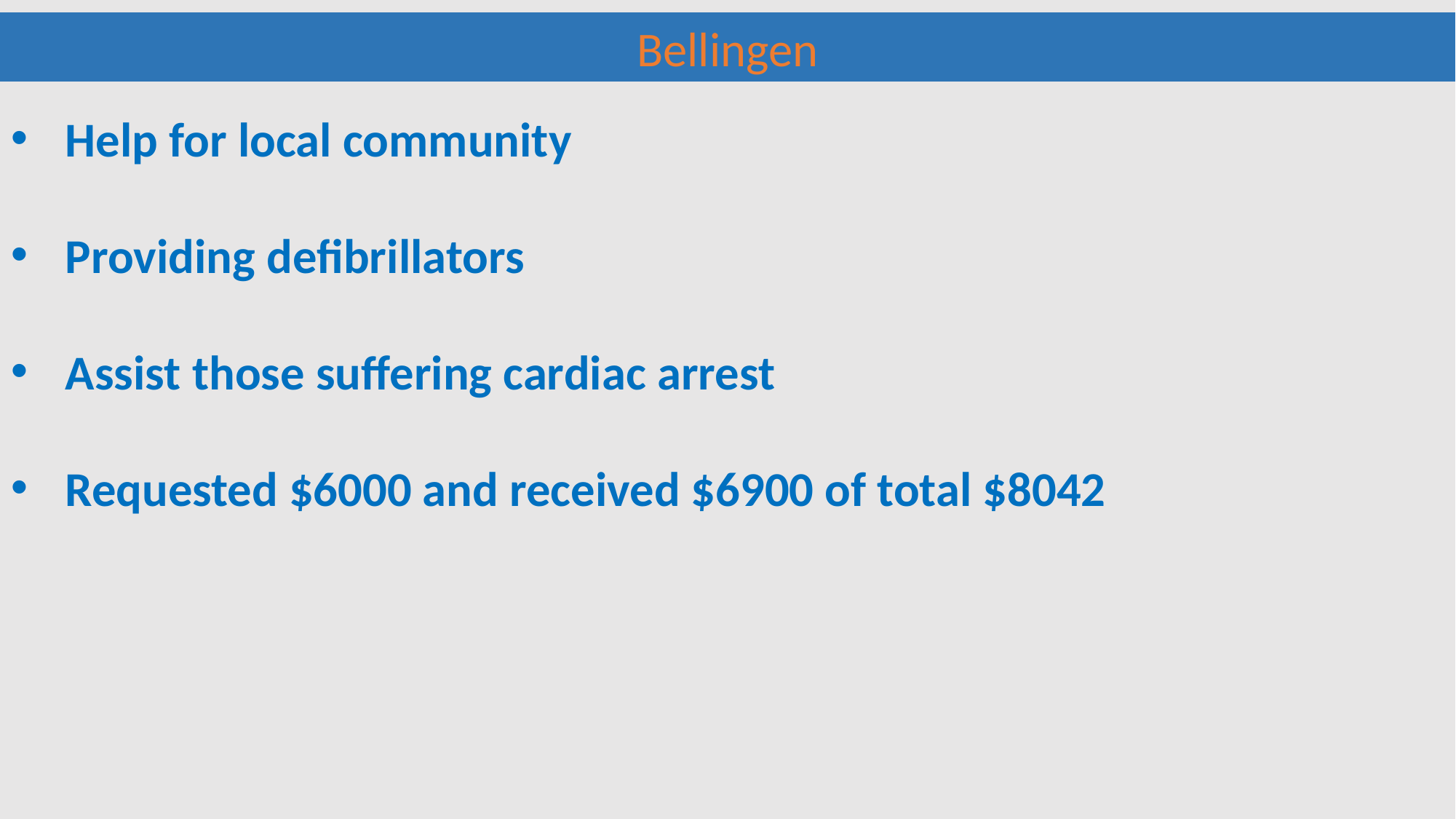

Bellingen
Help for local community

Providing defibrillators

Assist those suffering cardiac arrest

Requested $6000 and received $6900 of total $8042